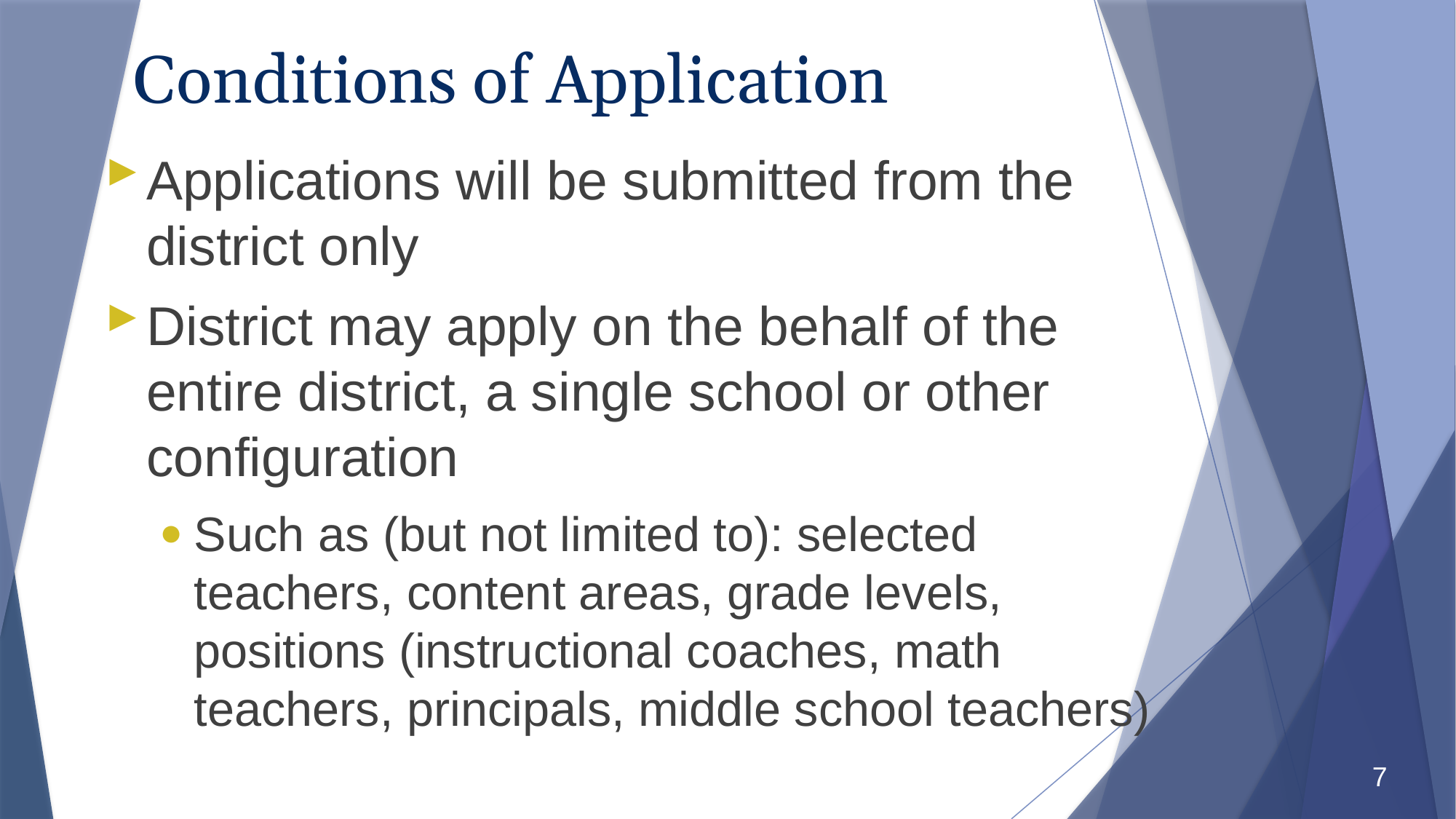

# Conditions of Application
Applications will be submitted from the district only
District may apply on the behalf of the entire district, a single school or other configuration
Such as (but not limited to): selected teachers, content areas, grade levels, positions (instructional coaches, math teachers, principals, middle school teachers)
7